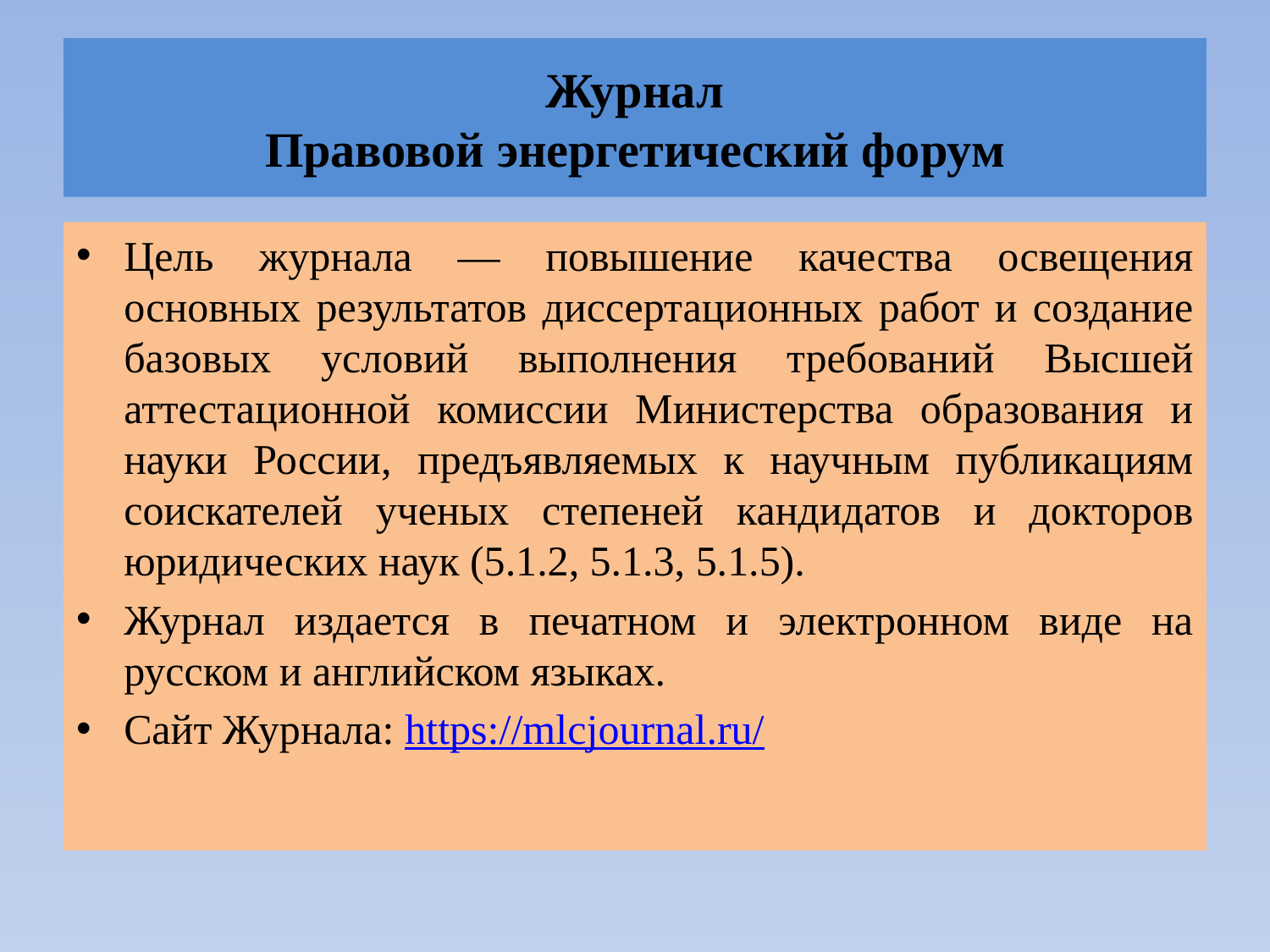

# Журнал Правовой энергетический форум
Цель журнала — повышение качества освещения основных результатов диссертационных работ и создание базовых условий выполнения требований Высшей аттестационной комиссии Министерства образования и науки России, предъявляемых к научным публикациям соискателей ученых степеней кандидатов и докторов юридических наук (5.1.2, 5.1.3, 5.1.5).
Журнал издается в печатном и электронном виде на русском и английском языках.
Сайт Журнала: https://mlcjournal.ru/